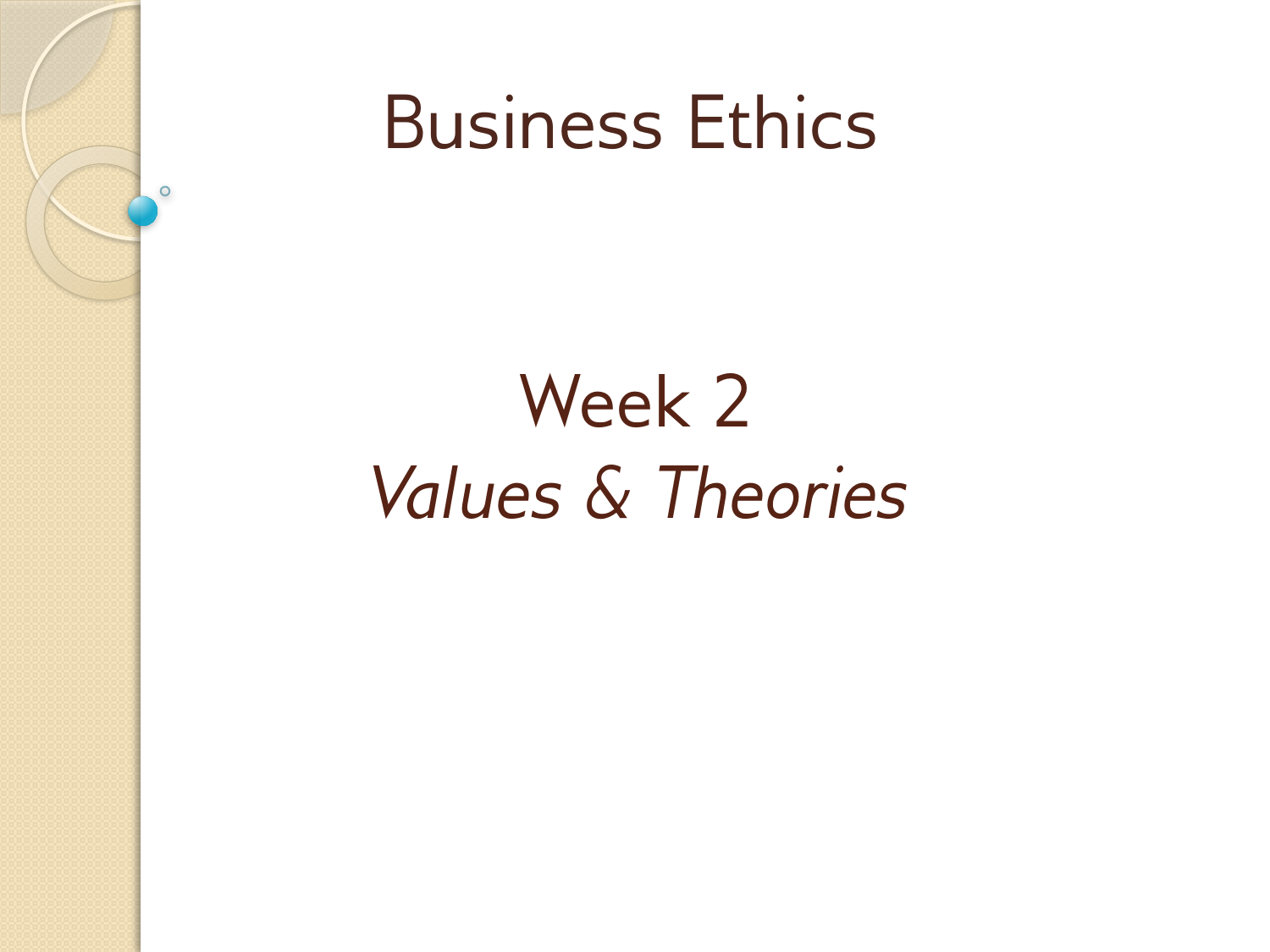

Business Ethics
# Week 2 Values & Theories